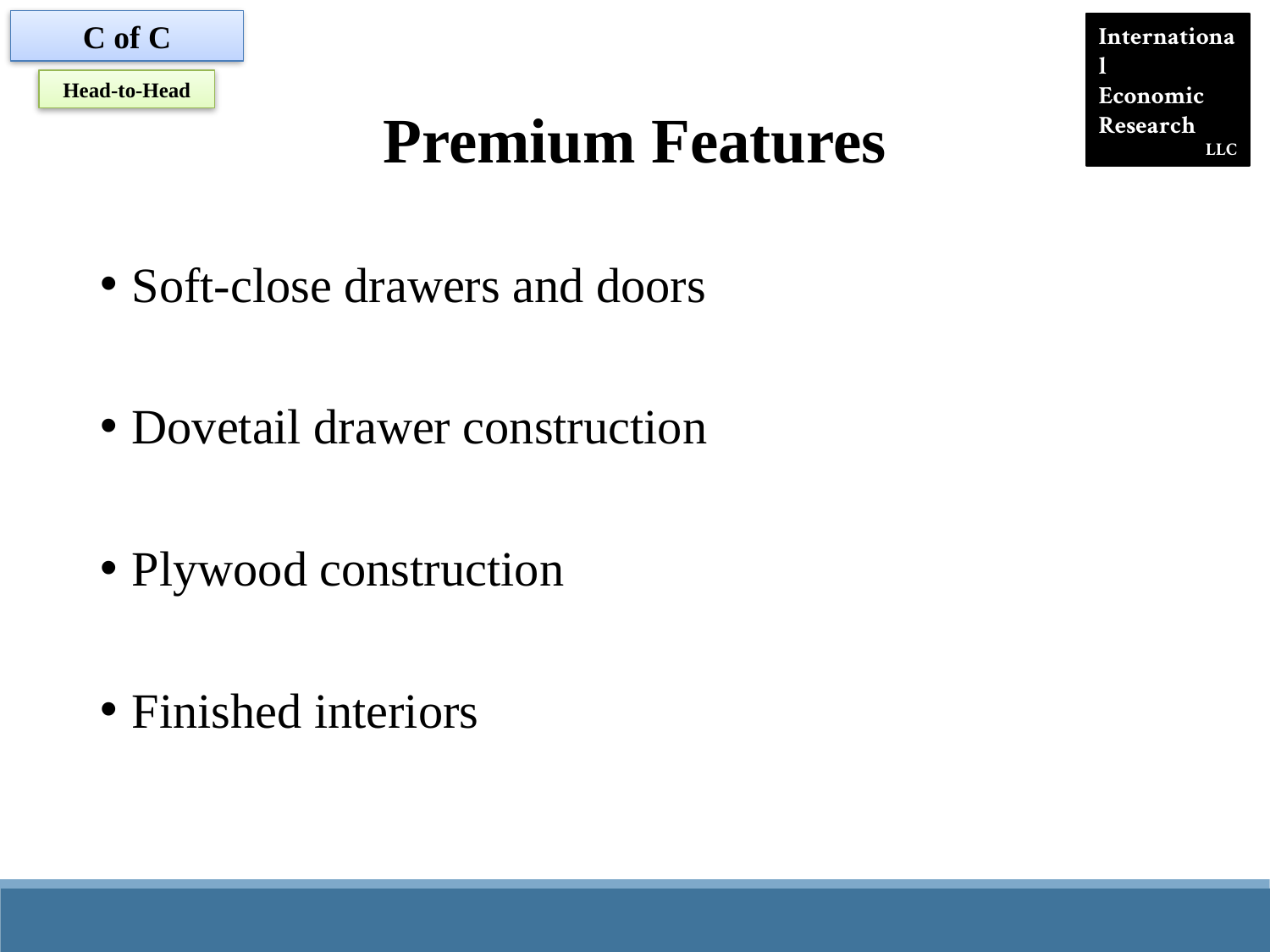

C of C
# Premium Features
Head-to-Head
Soft-close drawers and doors

Dovetail drawer construction

Plywood construction

Finished interiors
12